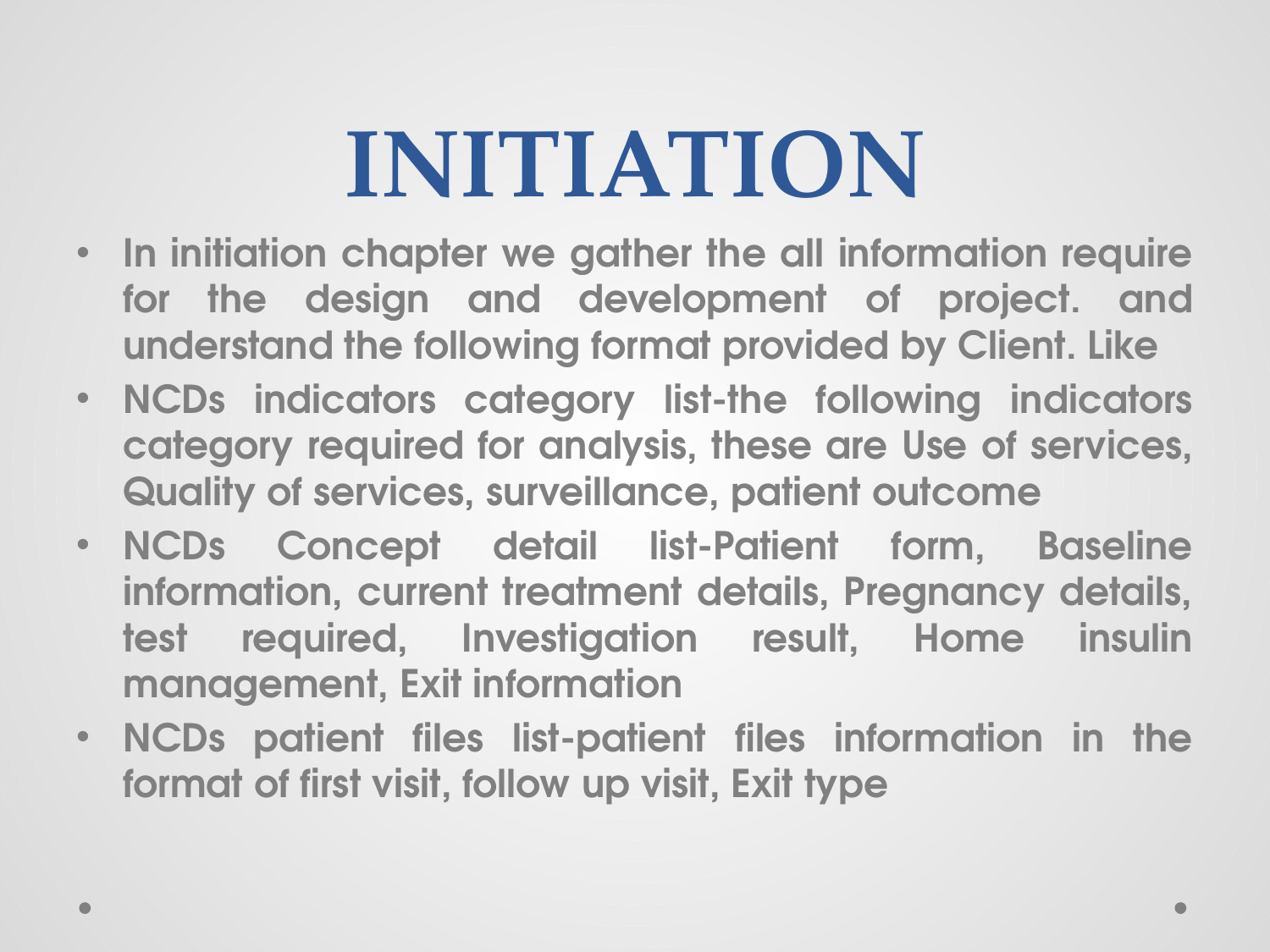

# INITIATION
In initiation chapter we gather the all information require for the design and development of project. and understand the following format provided by Client. Like
NCDs indicators category list-the following indicators category required for analysis, these are Use of services, Quality of services, surveillance, patient outcome
NCDs Concept detail list-Patient form, Baseline information, current treatment details, Pregnancy details, test required, Investigation result, Home insulin management, Exit information
NCDs patient files list-patient files information in the format of first visit, follow up visit, Exit type